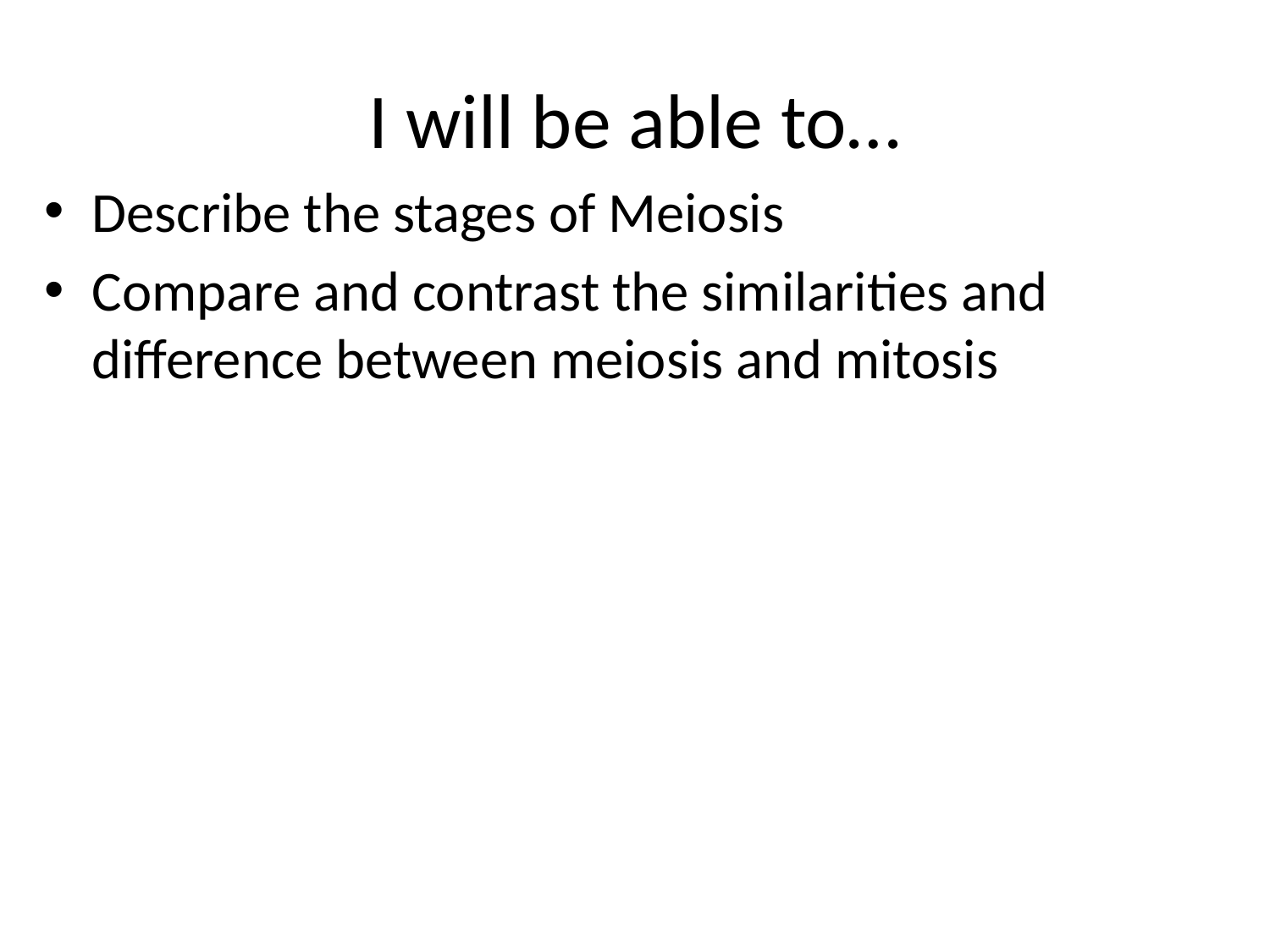

# I will be able to…
Describe the stages of Meiosis
Compare and contrast the similarities and difference between meiosis and mitosis